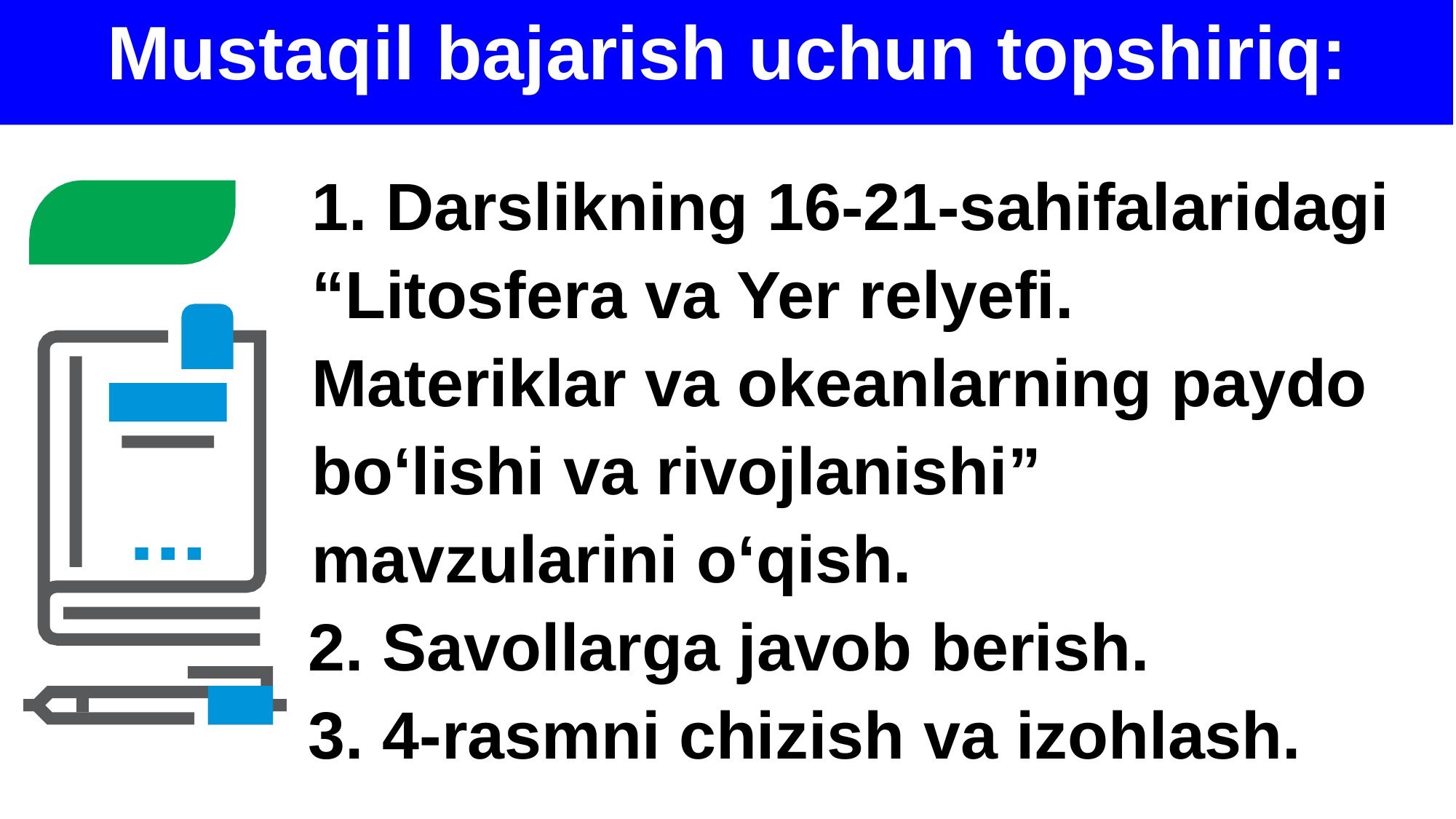

# Mustaqil bajarish uchun topshiriq:
1. Darslikning 16-21-sahifalaridagi “Litosfera va Yer relyefi.
Materiklar va okeanlarning paydo bo‘lishi va rivojlanishi” mavzularini o‘qish.
2. Savollarga javob berish.
3. 4-rasmni chizish va izohlash.